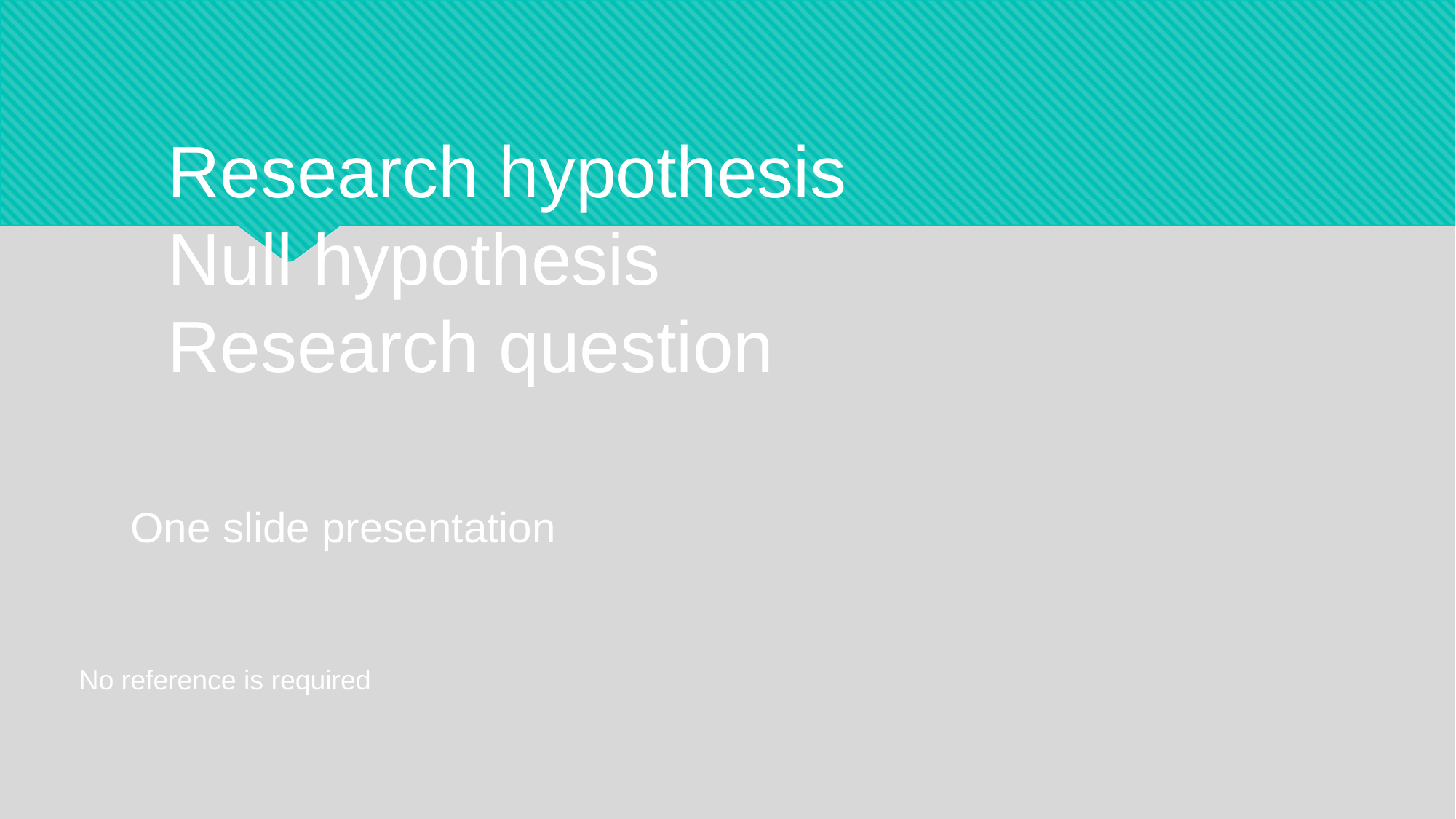

Research hypothesis
Null hypothesis
Research question
One slide presentation
No reference is required